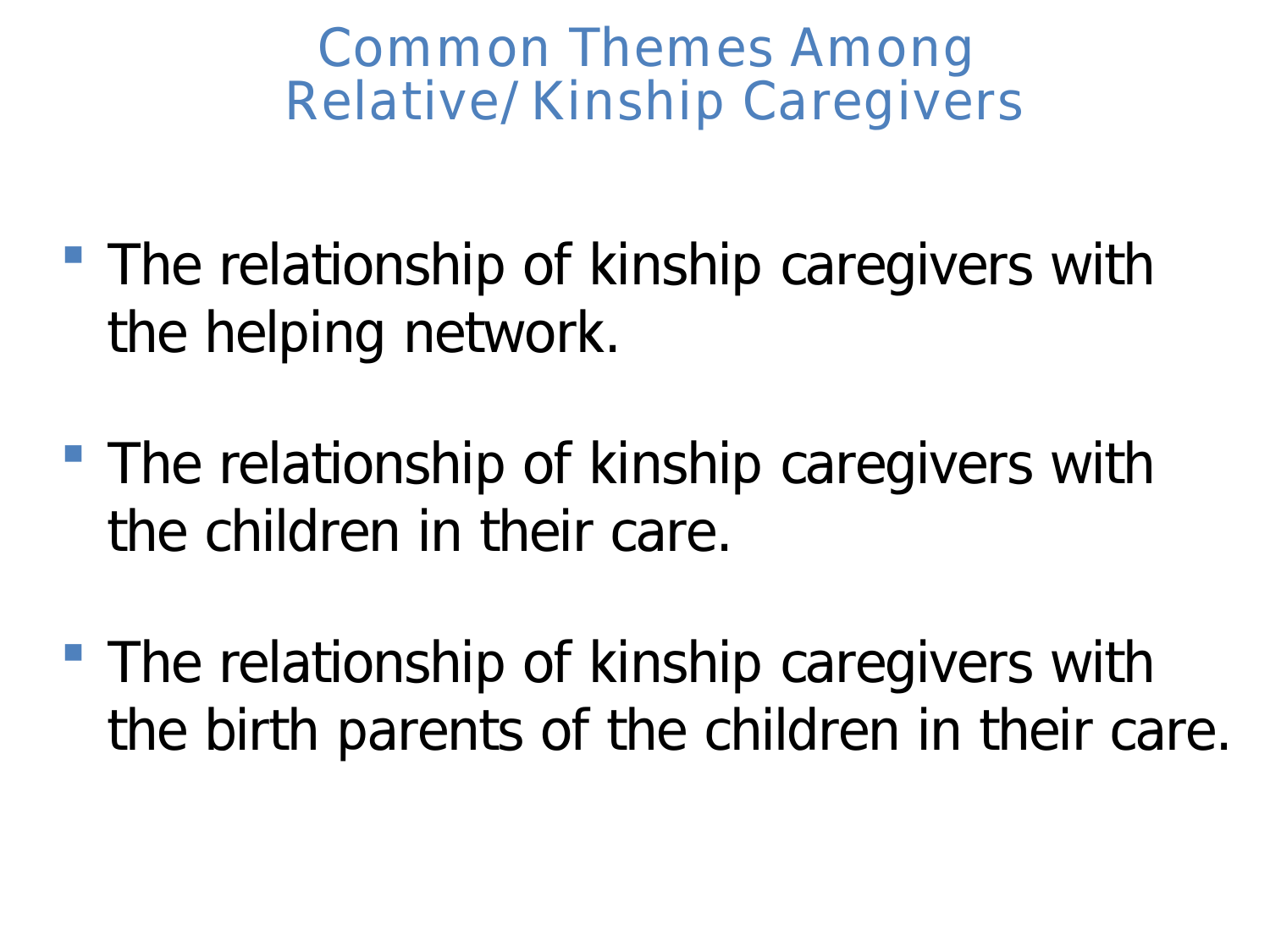

# Common Themes Among Relative/Kinship Caregivers
The relationship of kinship caregivers with the helping network.
The relationship of kinship caregivers with the children in their care.
The relationship of kinship caregivers with the birth parents of the children in their care.